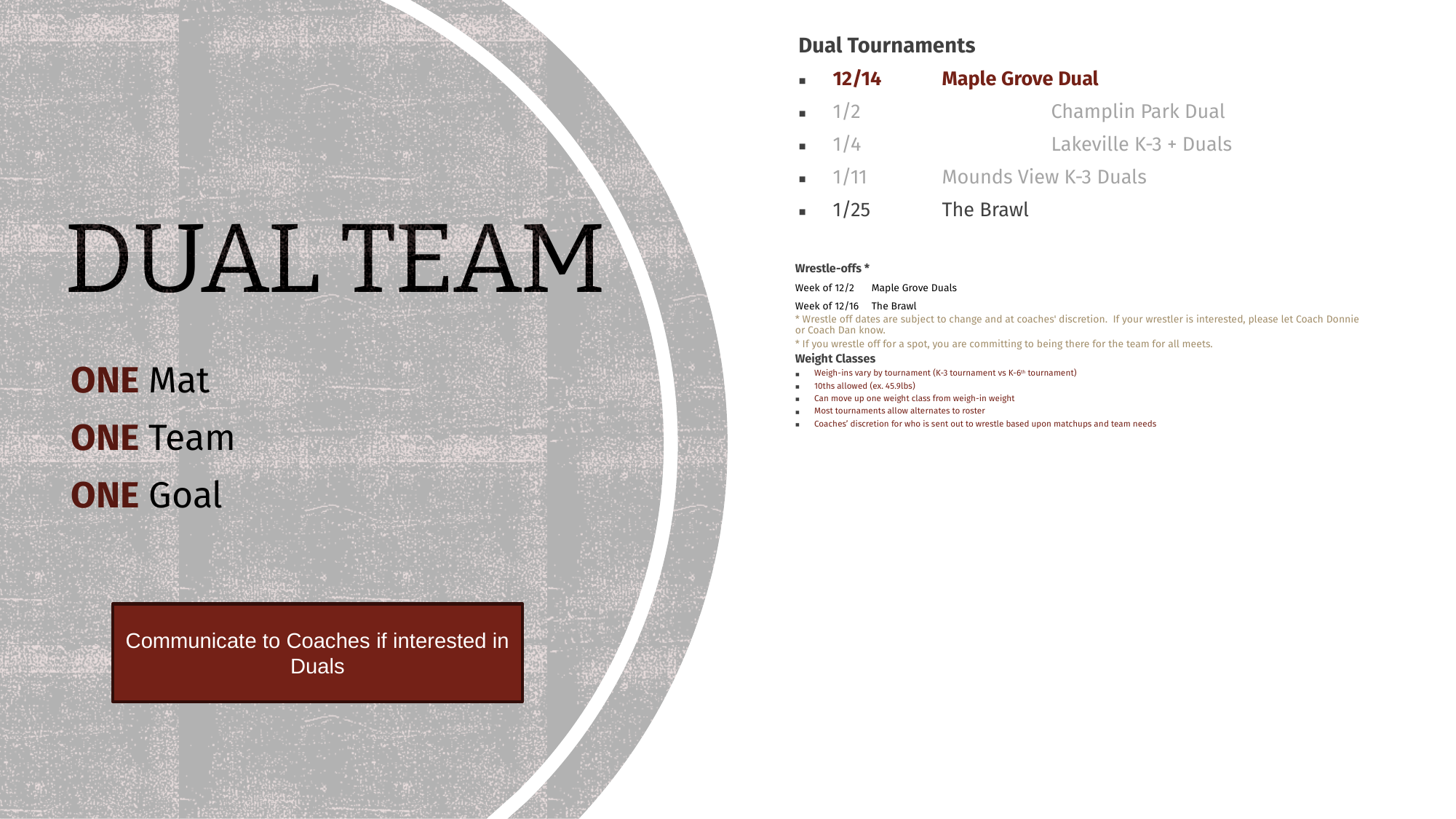

Dual Tournaments
12/14     	Maple Grove Dual ​
1/2		Champlin Park Dual
1/4	       	Lakeville K-3 + Duals
1/11       	Mounds View K-3 Duals​
1/25       	The Brawl ​
# DUAL TEAM

Wrestle-offs *
Week of 12/2 	Maple Grove Duals
Week of 12/16  	The Brawl
* Wrestle off dates are subject to change and at coaches' discretion.  If your wrestler is interested, please let Coach Donnie or Coach Dan know.
* If you wrestle off for a spot, you are committing to being there for the team for all meets.
Weight Classes
Weigh-ins vary by tournament (K-3 tournament vs K-6th tournament)
10ths allowed (ex. 45.9lbs)
Can move up one weight class from weigh-in weight
Most tournaments allow alternates to roster
Coaches’ discretion for who is sent out to wrestle based upon matchups and team needs

ONE Mat
ONE Team
ONE Goal

Communicate to Coaches if interested in Duals